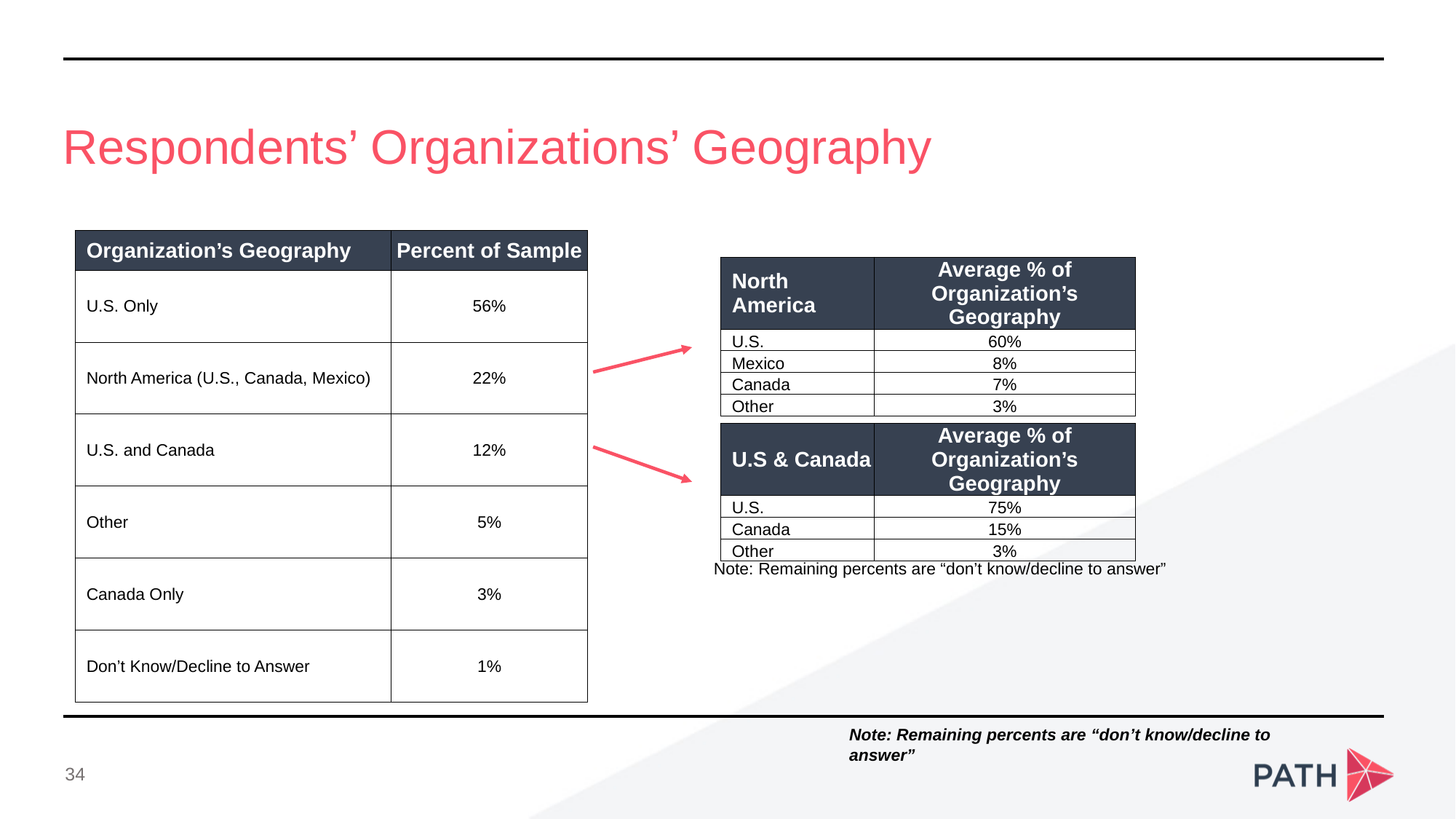

Respondents’ Organizations’ Geography
| Organization’s Geography | Percent of Sample |
| --- | --- |
| U.S. Only | 56% |
| North America (U.S., Canada, Mexico) | 22% |
| U.S. and Canada | 12% |
| Other | 5% |
| Canada Only | 3% |
| Don’t Know/Decline to Answer | 1% |
| North America | Average % of Organization’s Geography |
| --- | --- |
| U.S. | 60% |
| Mexico | 8% |
| Canada | 7% |
| Other | 3% |
| U.S & Canada | Average % of Organization’s Geography |
| --- | --- |
| U.S. | 75% |
| Canada | 15% |
| Other | 3% |
Note: Remaining percents are “don’t know/decline to answer”
Note: Remaining percents are “don’t know/decline to answer”
34